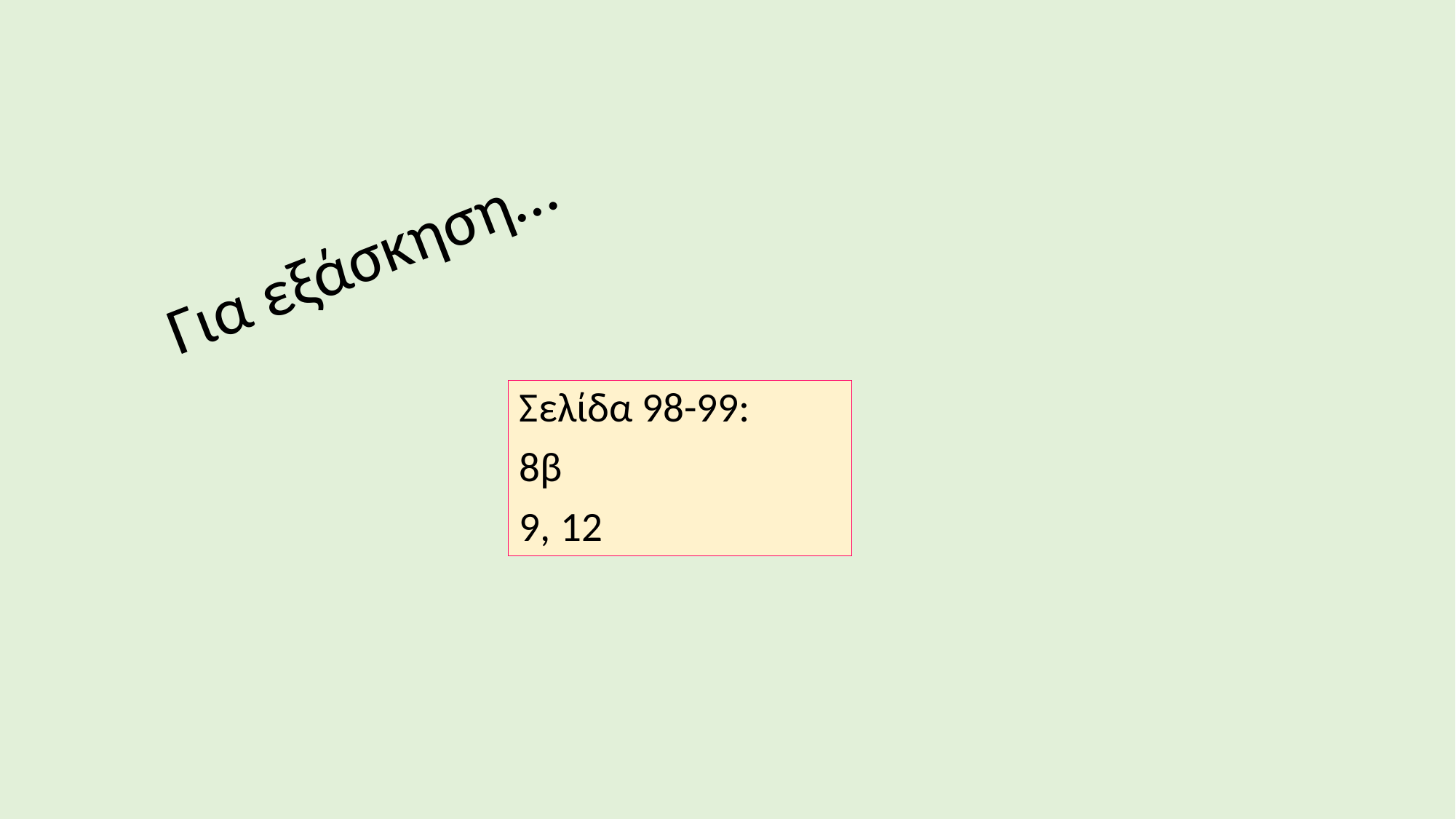

# Για εξάσκηση…
Σελίδα 98-99:
8β
9, 12